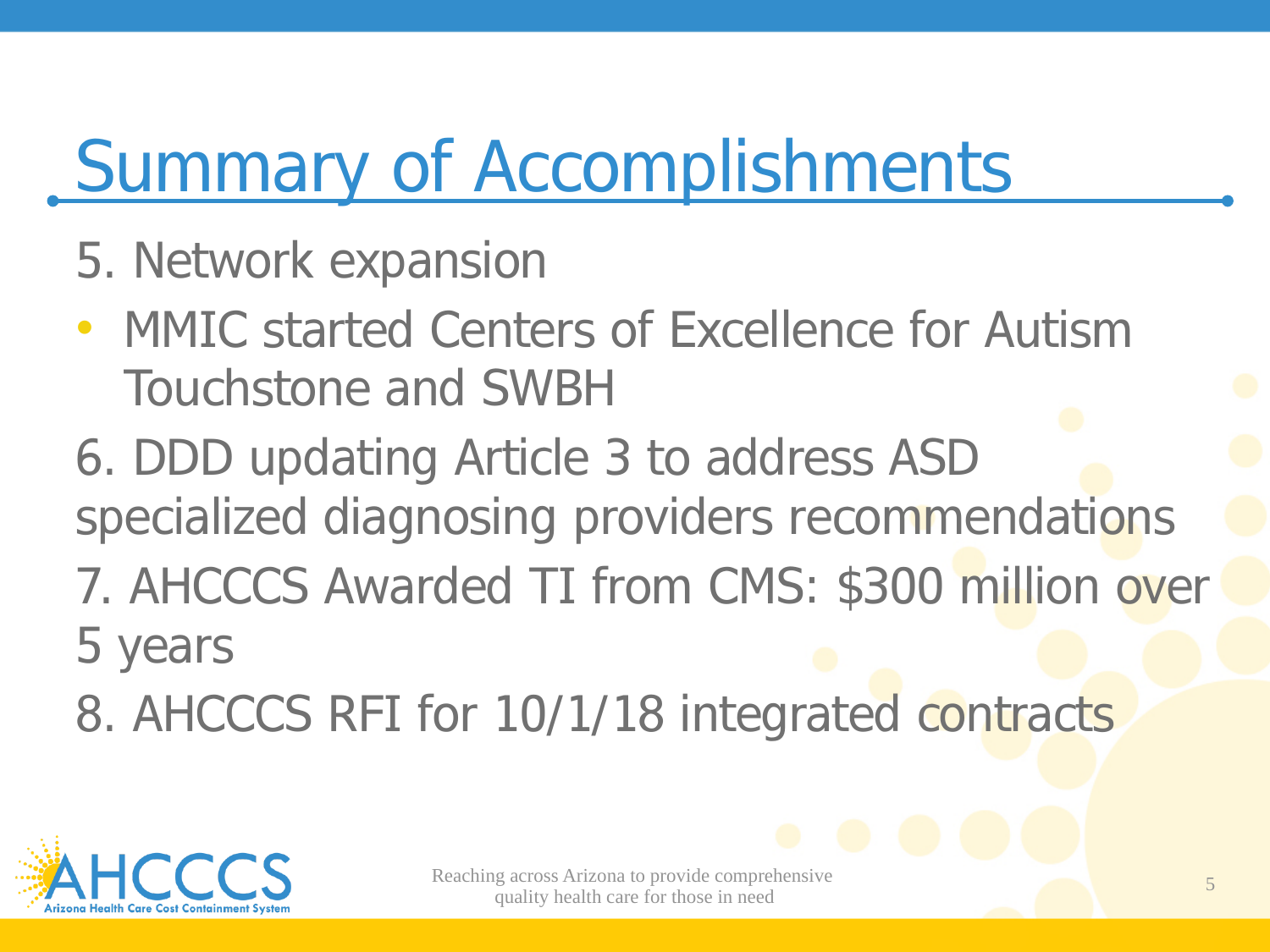

# Summary of Accomplishments
5. Network expansion
MMIC started Centers of Excellence for Autism Touchstone and SWBH
6. DDD updating Article 3 to address ASD specialized diagnosing providers recommendations
7. AHCCCS Awarded TI from CMS: $300 million over 5 years
8. AHCCCS RFI for 10/1/18 integrated contracts

Reaching across Arizona to provide comprehensive
quality health care for those in need
5